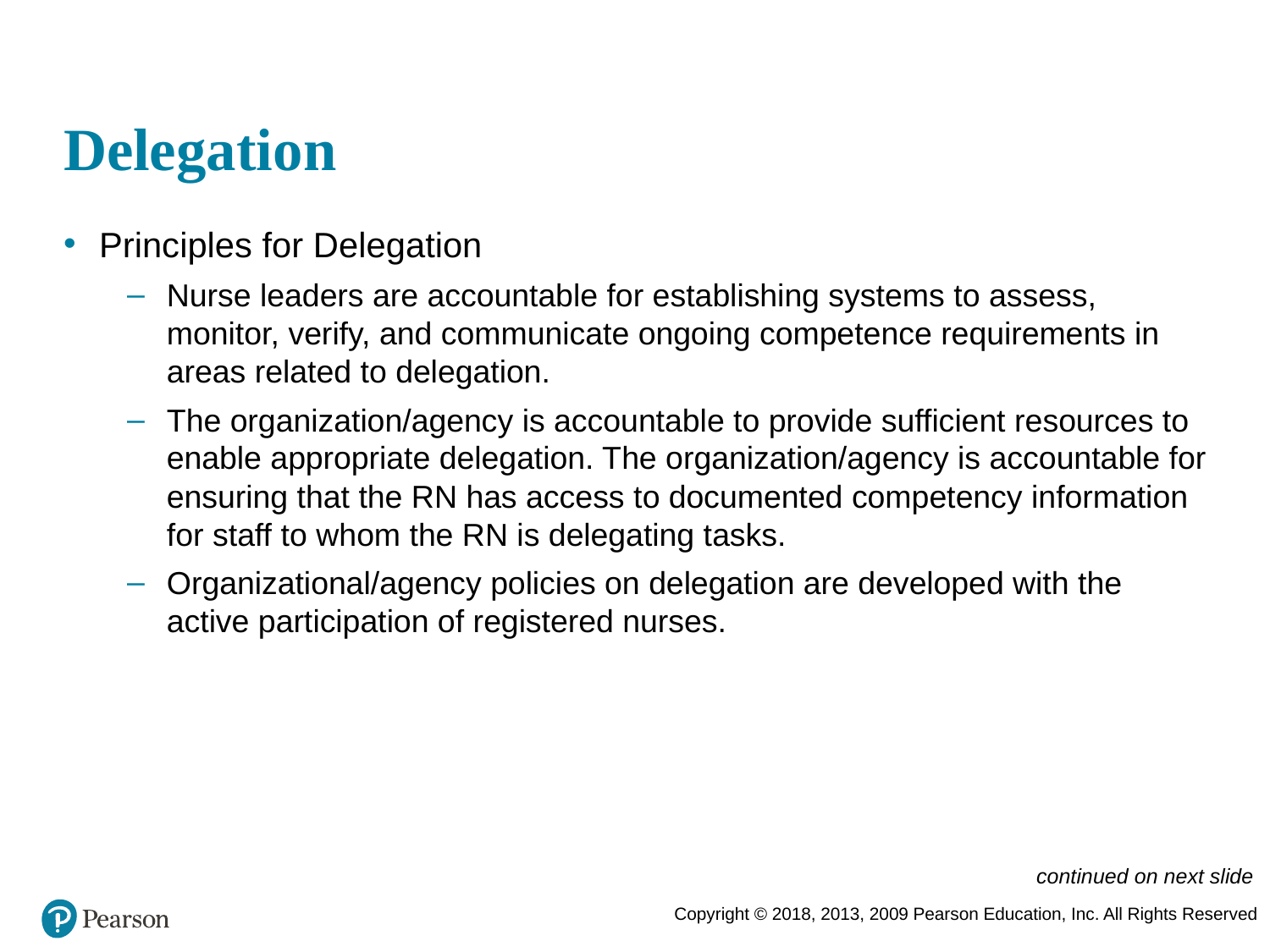

# Delegation
Principles for Delegation
Nurse leaders are accountable for establishing systems to assess, monitor, verify, and communicate ongoing competence requirements in areas related to delegation.
The organization/agency is accountable to provide sufficient resources to enable appropriate delegation. The organization/agency is accountable for ensuring that the RN has access to documented competency information for staff to whom the RN is delegating tasks.
Organizational/agency policies on delegation are developed with the active participation of registered nurses.
continued on next slide